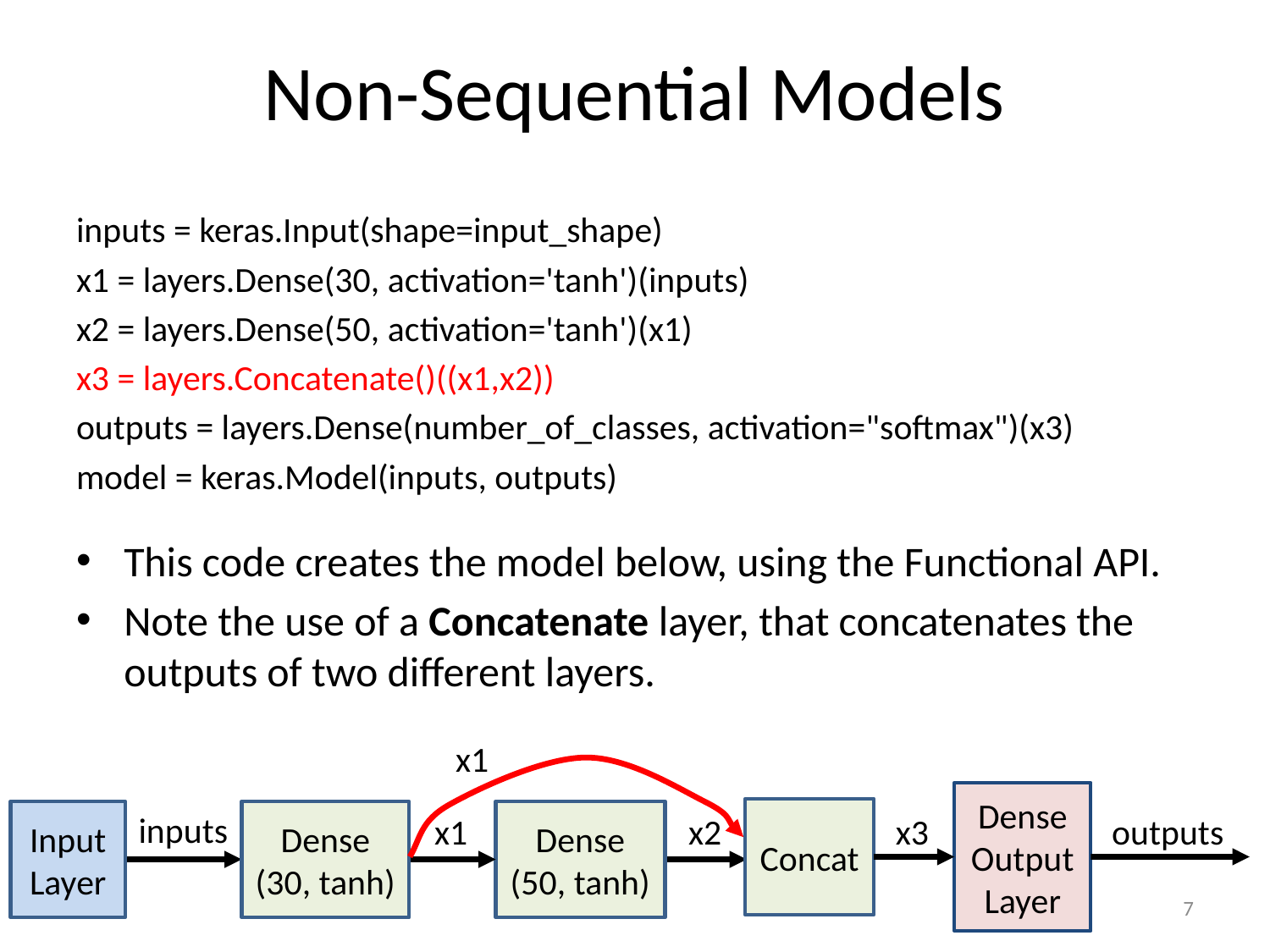

# Non-Sequential Models
inputs = keras.Input(shape=input_shape)
x1 = layers.Dense(30, activation='tanh')(inputs)
x2 = layers.Dense(50, activation='tanh')(x1)
x3 = layers.Concatenate()((x1,x2))
outputs = layers.Dense(number_of_classes, activation="softmax")(x3)
model = keras.Model(inputs, outputs)

This code creates the model below, using the Functional API.
Note the use of a Concatenate layer, that concatenates the outputs of two different layers.
x1

Dense
Output Layer
Concat
Input Layer
inputs
Dense (30, tanh)
Dense (50, tanh)
x1
x2
x3
outputs
7